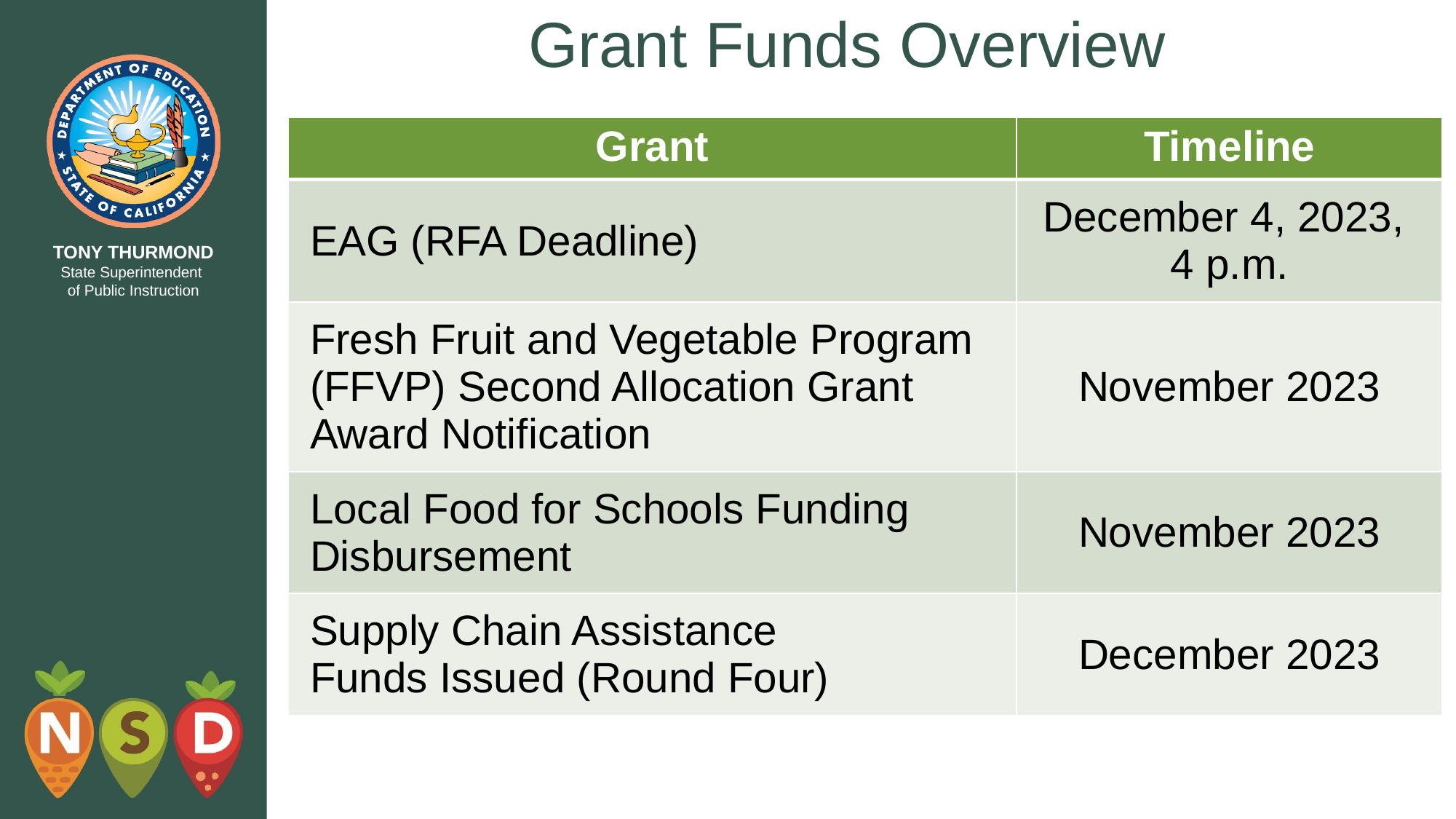

# Grant Funds Overview
| Grant | Timeline |
| --- | --- |
| EAG (RFA Deadline) | December 4, 2023,  4 p.m. |
| Fresh Fruit and Vegetable Program (FFVP) Second Allocation Grant Award Notification | November 2023 |
| Local Food for Schools Funding Disbursement | November 2023 |
| Supply Chain Assistance Funds Issued (Round Four) | December 2023 |